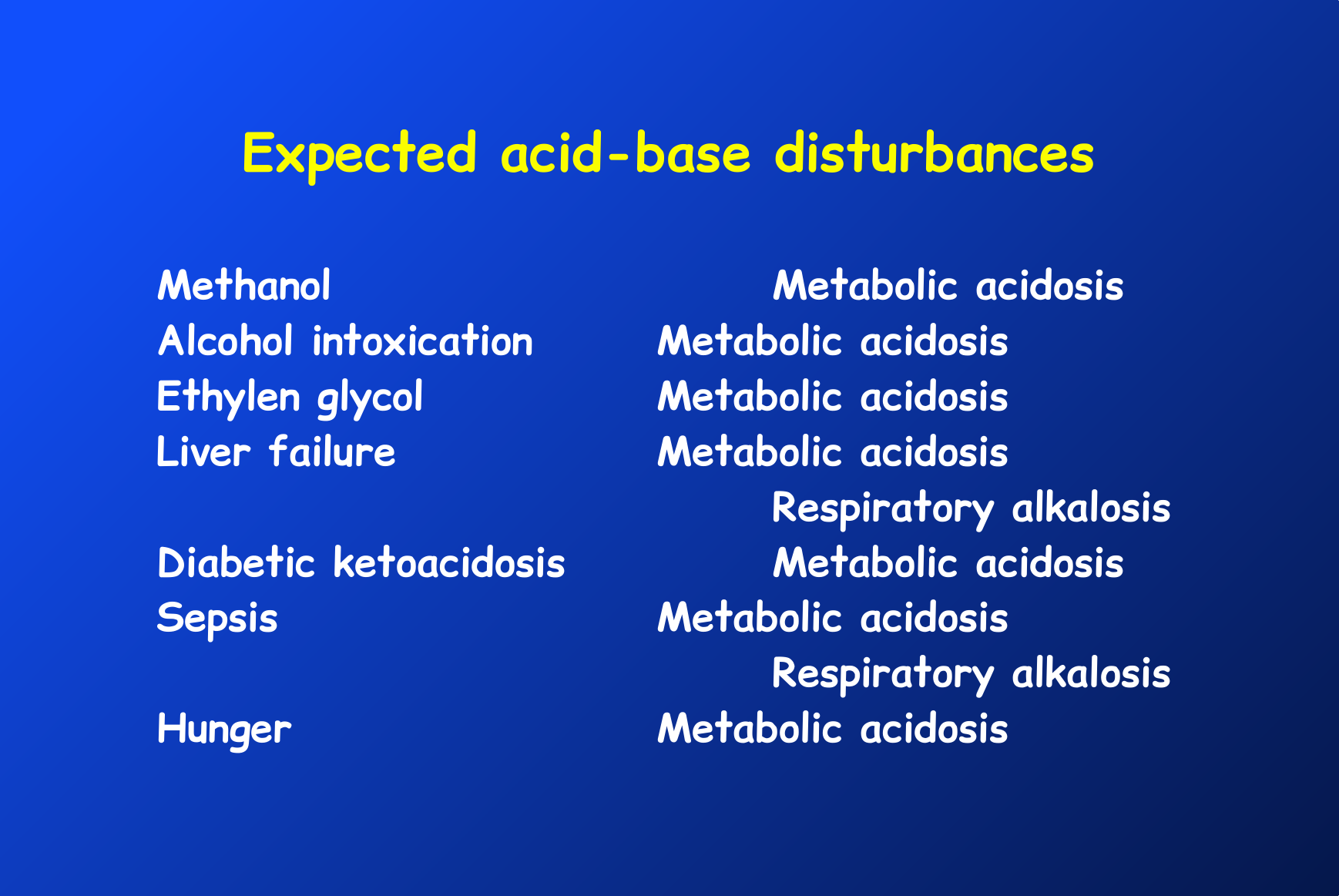

# Expected acid-base disturbances
Methanol	 			Metabolic acidosis
Alcohol intoxication		Metabolic acidosis
Ethylen glycol			Metabolic acidosis
Liver failure			Metabolic acidosis
						Respiratory alkalosis
Diabetic ketoacidosis 		Metabolic acidosis
Sepsis 				Metabolic acidosis
						Respiratory alkalosis
Hunger				Metabolic acidosis